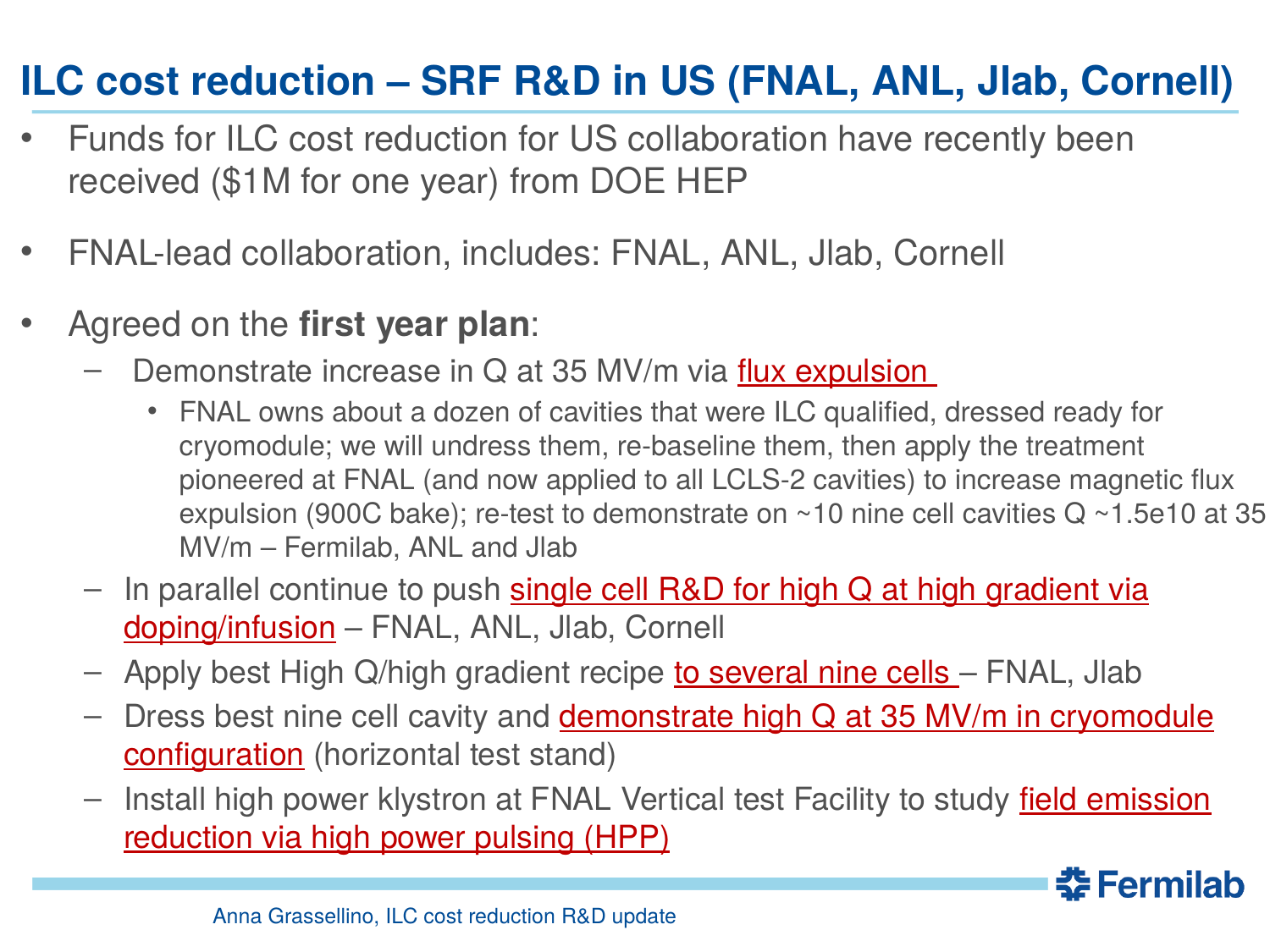

# ILC cost reduction – SRF R&D in US (FNAL, ANL, Jlab, Cornell)
Funds for ILC cost reduction for US collaboration have recently been received ($1M for one year) from DOE HEP

FNAL-lead collaboration, includes: FNAL, ANL, Jlab, Cornell

Agreed on the first year plan:
 Demonstrate increase in Q at 35 MV/m via flux expulsion
FNAL owns about a dozen of cavities that were ILC qualified, dressed ready for cryomodule; we will undress them, re-baseline them, then apply the treatment pioneered at FNAL (and now applied to all LCLS-2 cavities) to increase magnetic flux expulsion (900C bake); re-test to demonstrate on ~10 nine cell cavities Q ~1.5e10 at 35 MV/m – Fermilab, ANL and Jlab
In parallel continue to push single cell R&D for high Q at high gradient via doping/infusion – FNAL, ANL, Jlab, Cornell
Apply best High Q/high gradient recipe to several nine cells – FNAL, Jlab
Dress best nine cell cavity and demonstrate high Q at 35 MV/m in cryomodule configuration (horizontal test stand)
Install high power klystron at FNAL Vertical test Facility to study field emission reduction via high power pulsing (HPP)

Anna Grassellino, ILC cost reduction R&D update